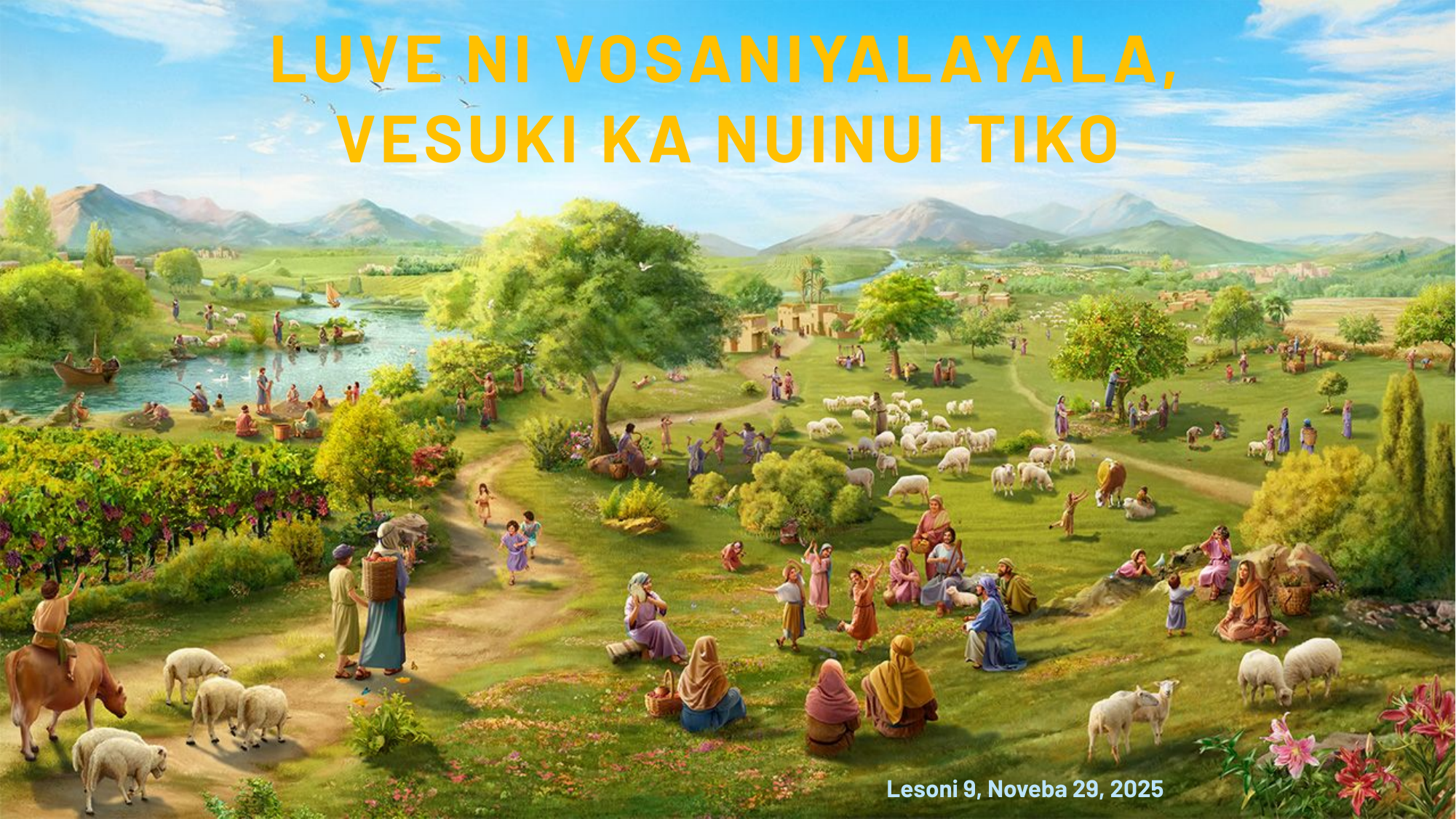

LUVE NI VOSANIYALAYALA, VESUKI KA NUINUI TIKO
Lesoni 9, Noveba 29, 2025